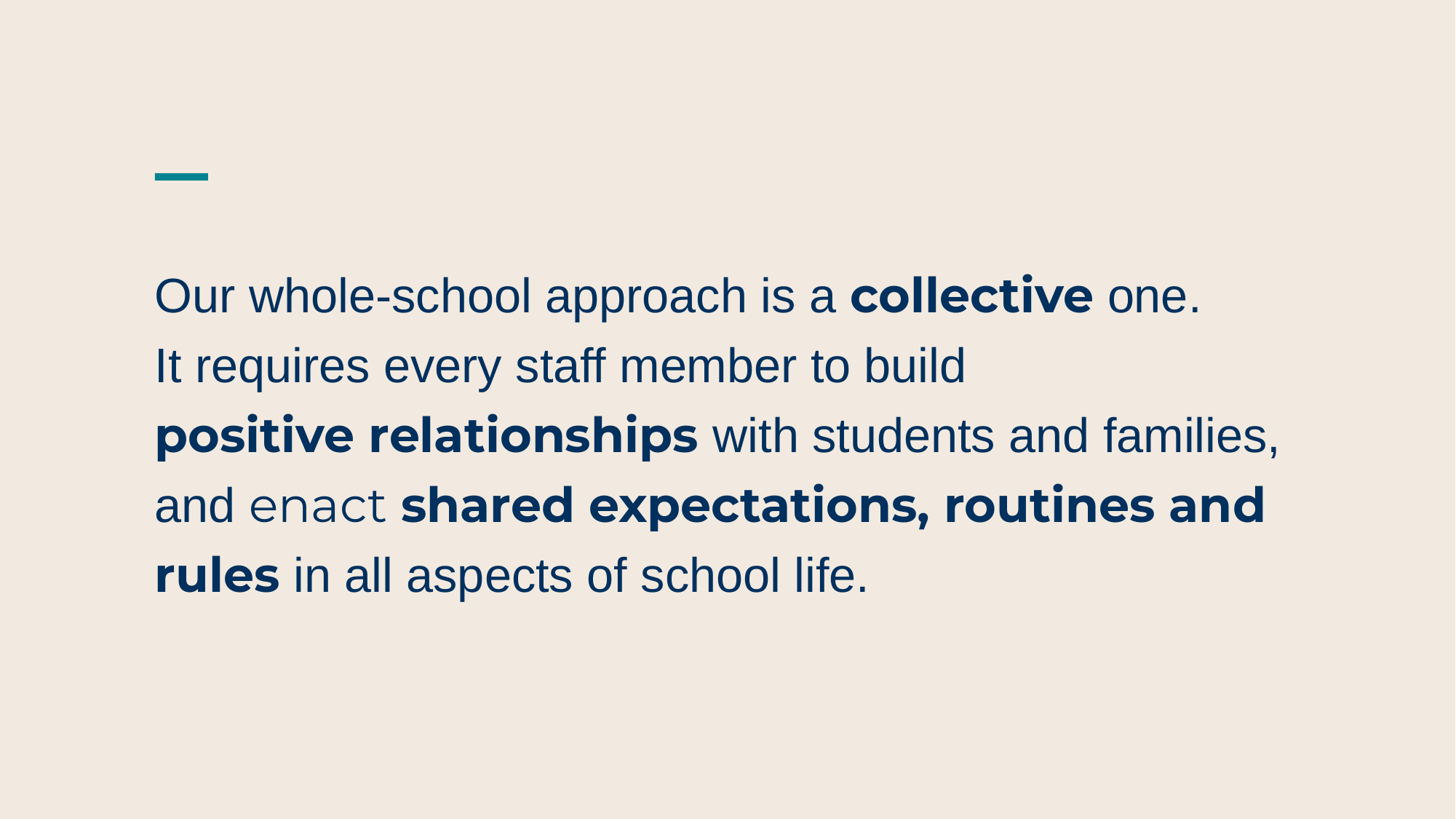

Our whole-school approach is a collective one.
It requires every staff member to build
positive relationships with students and families, and enact shared expectations, routines and rules in all aspects of school life.